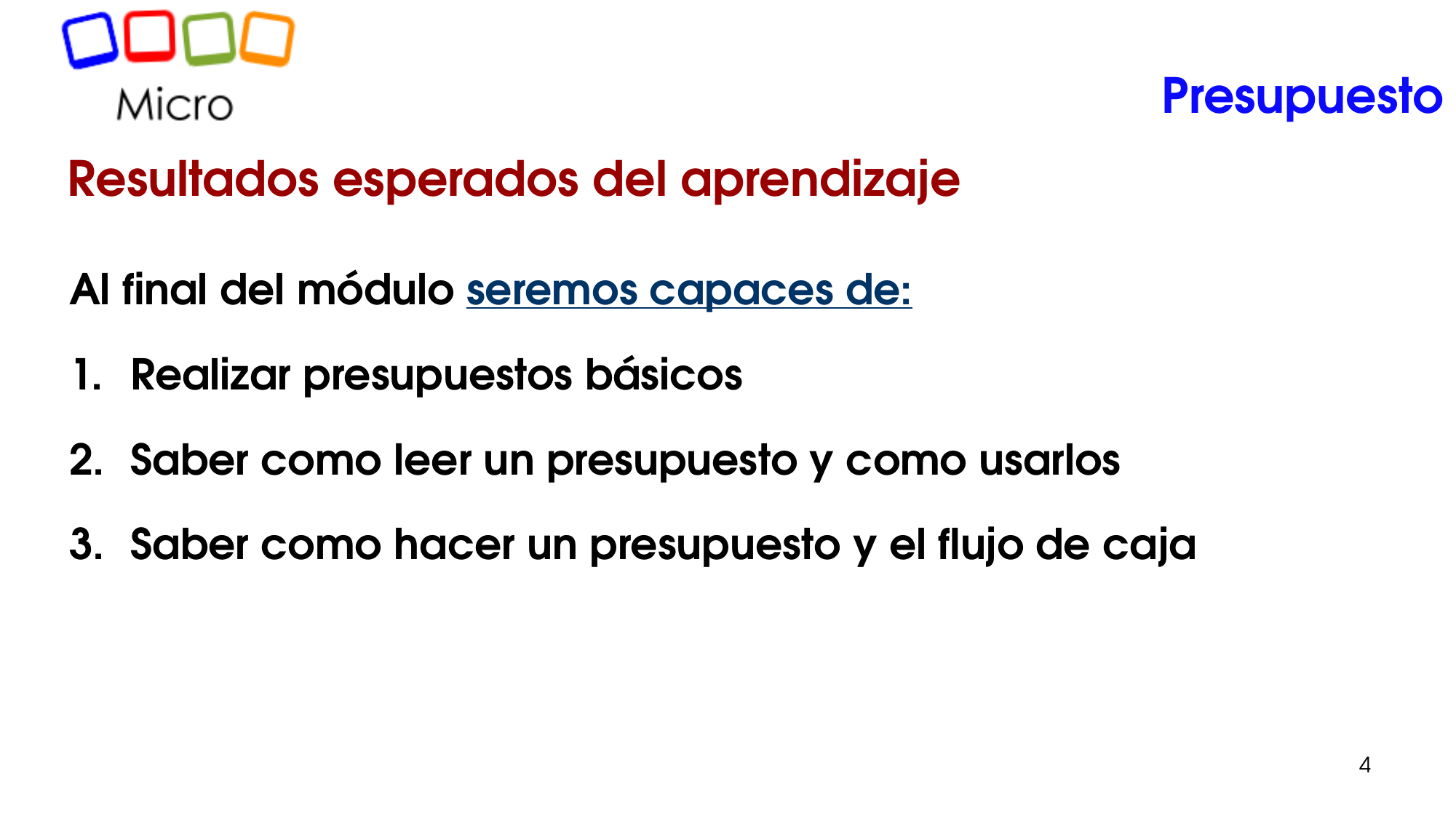

# Presupuesto
Resultados esperados del aprendizaje

Al final del módulo seremos capaces de:
Realizar presupuestos básicos
Saber como leer un presupuesto y como usarlos
Saber como hacer un presupuesto y el flujo de caja

4